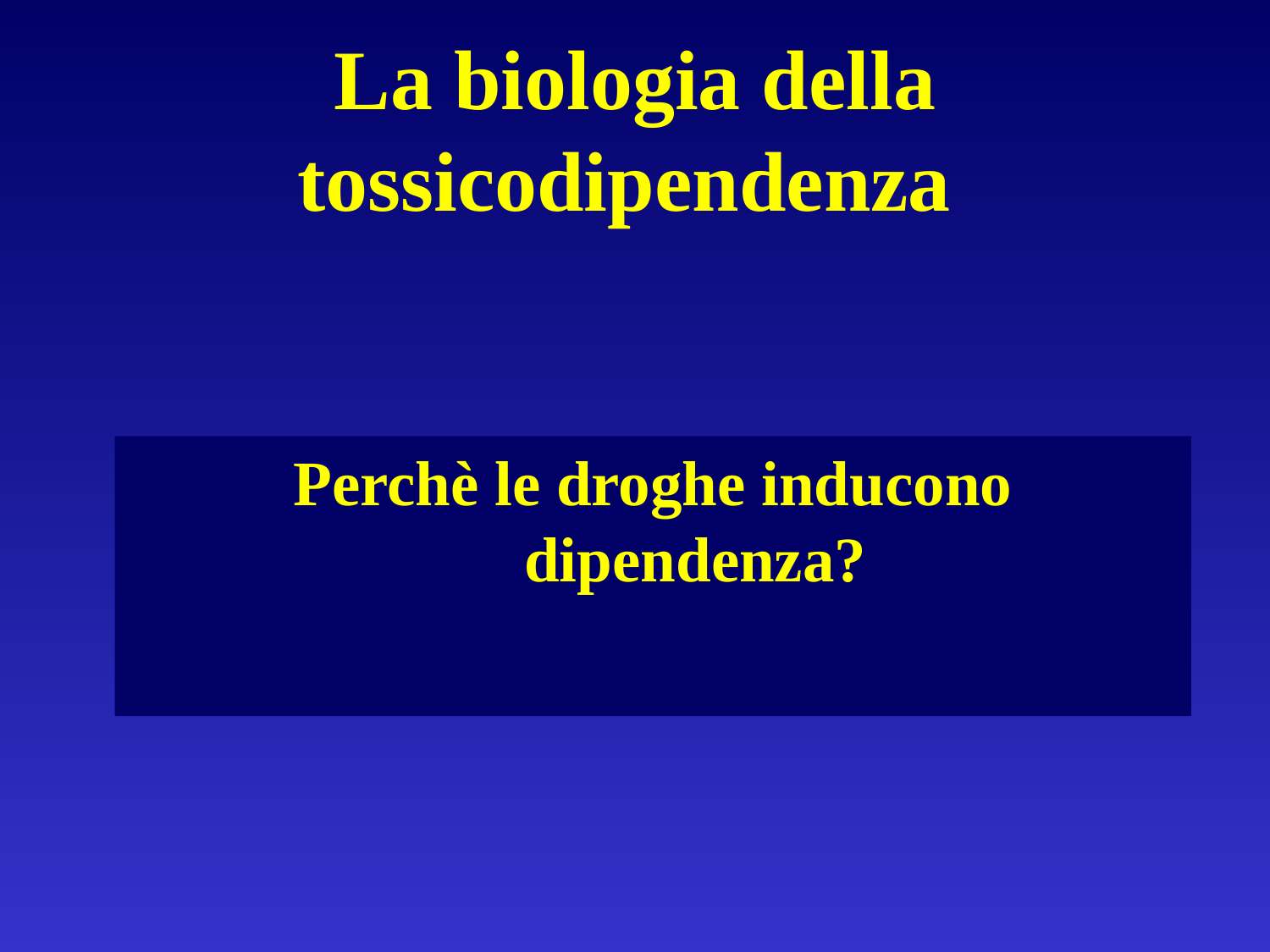

# La biologia della tossicodipendenza
Perchè le droghe inducono dipendenza?